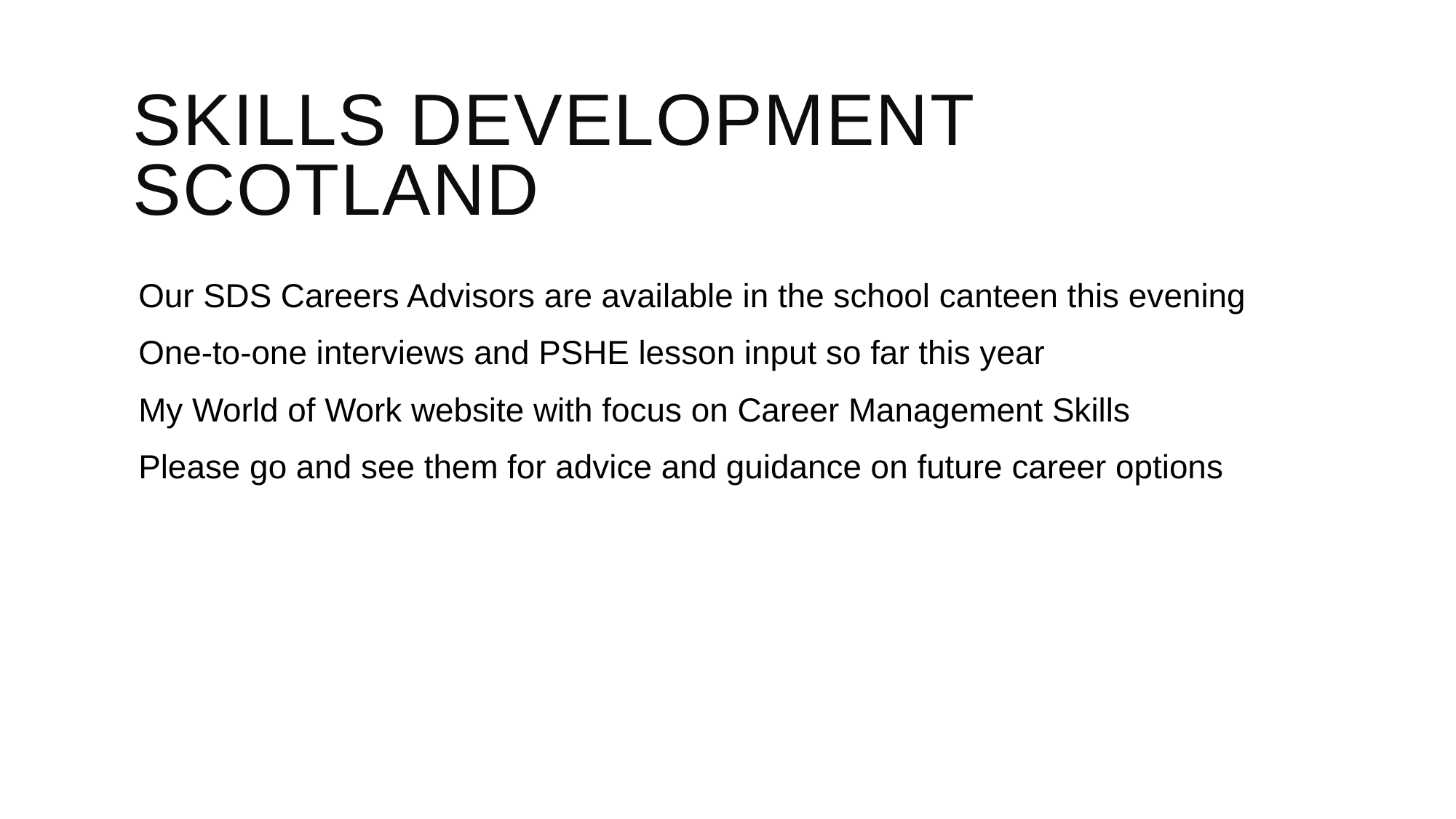

# Skills Development Scotland
Our SDS Careers Advisors are available in the school canteen this evening
One-to-one interviews and PSHE lesson input so far this year
My World of Work website with focus on Career Management Skills
Please go and see them for advice and guidance on future career options